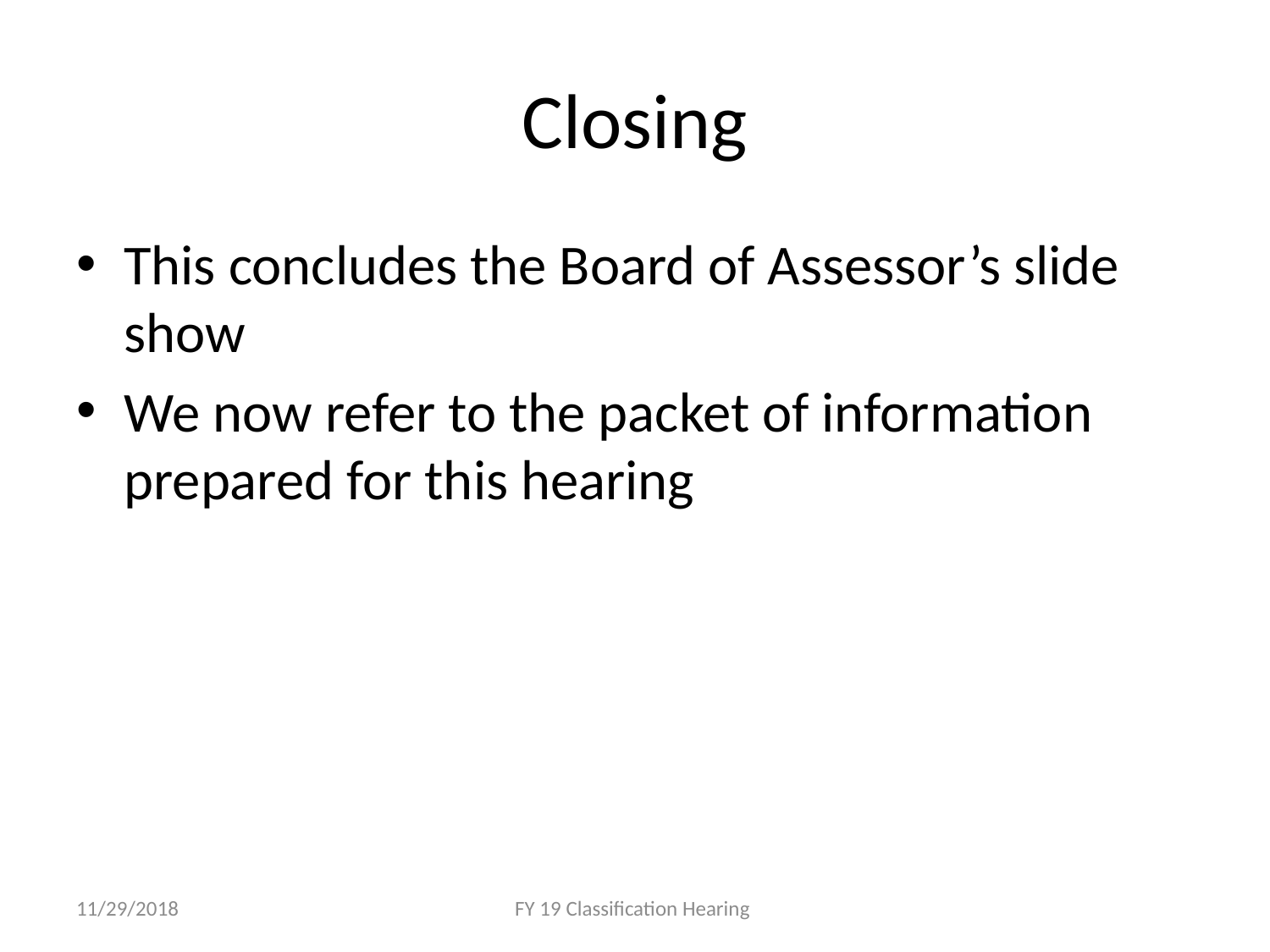

# Closing
This concludes the Board of Assessor’s slide show
We now refer to the packet of information prepared for this hearing
11/29/2018
FY 19 Classification Hearing